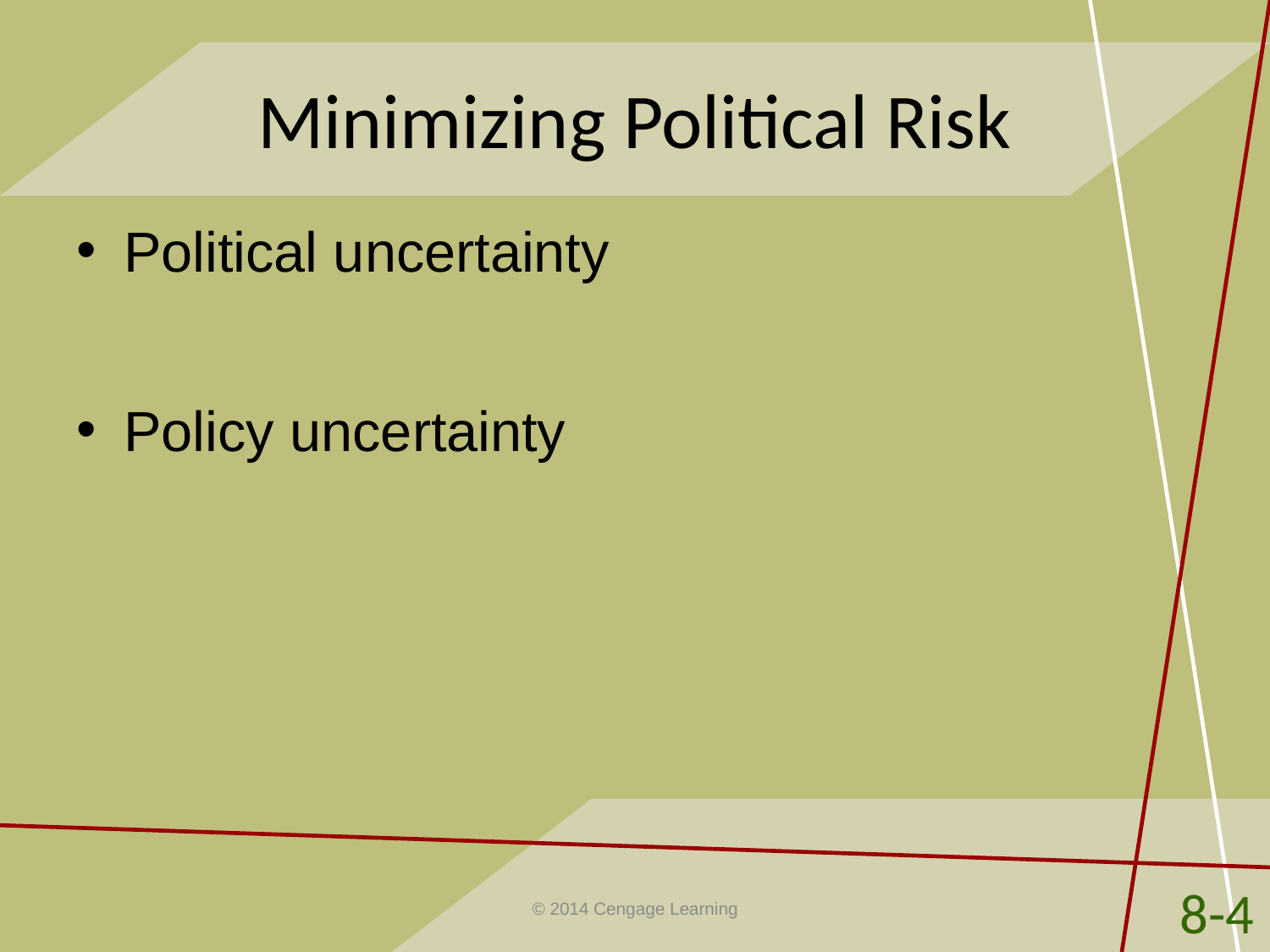

# Minimizing Political Risk
Political uncertainty

Policy uncertainty

8-4
© 2014 Cengage Learning